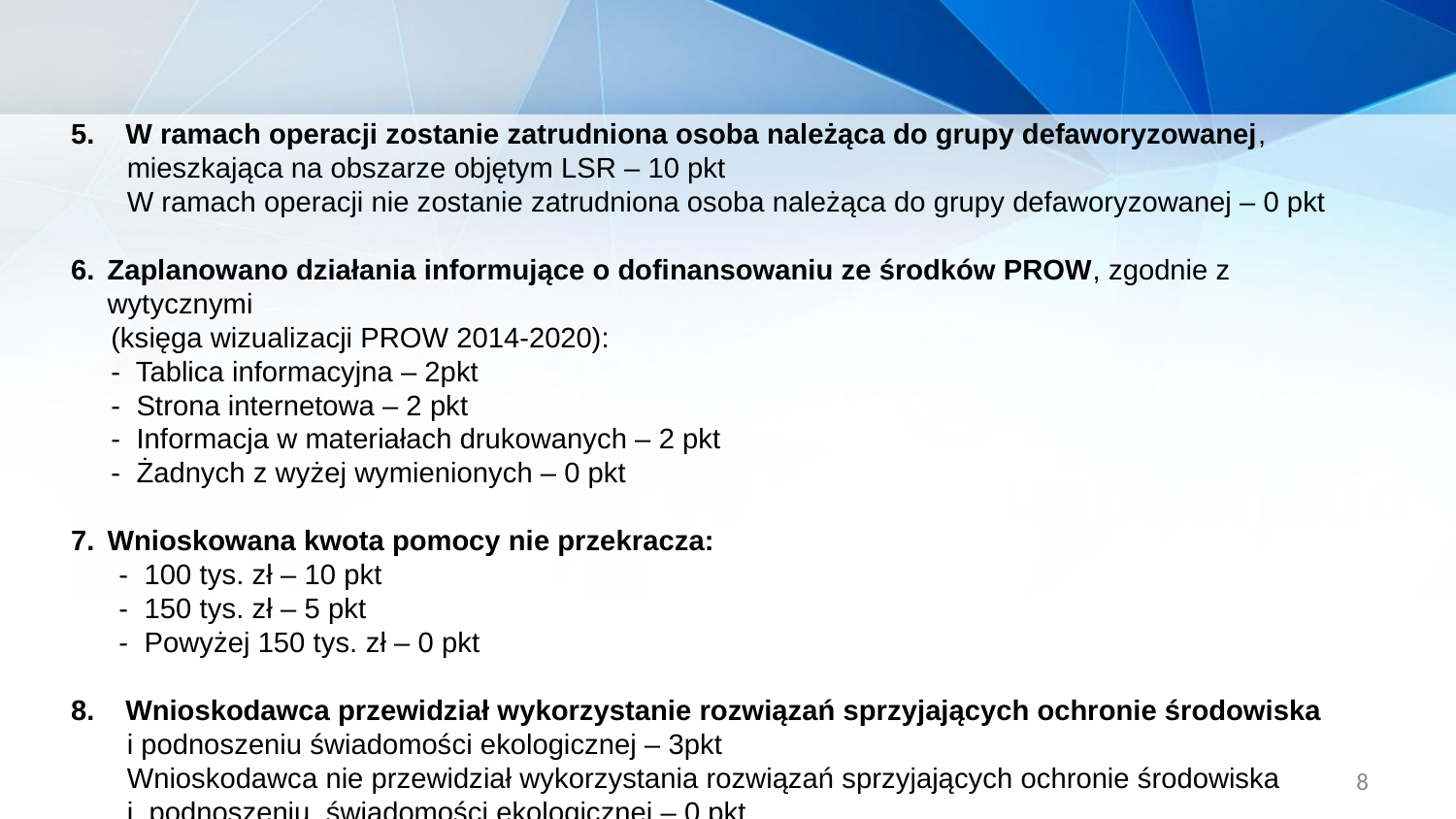

W ramach operacji zostanie zatrudniona osoba należąca do grupy defaworyzowanej,
       mieszkająca na obszarze objętym LSR – 10 pkt
       W ramach operacji nie zostanie zatrudniona osoba należąca do grupy defaworyzowanej – 0 pkt

Zaplanowano działania informujące o dofinansowaniu ze środków PROW, zgodnie z wytycznymi
     (księga wizualizacji PROW 2014-2020):
     -  Tablica informacyjna – 2pkt
     -  Strona internetowa – 2 pkt
     -  Informacja w materiałach drukowanych – 2 pkt
     -  Żadnych z wyżej wymienionych – 0 pkt

Wnioskowana kwota pomocy nie przekracza:
      -  100 tys. zł – 10 pkt
      -  150 tys. zł – 5 pkt
      -  Powyżej 150 tys. zł – 0 pkt

Wnioskodawca przewidział wykorzystanie rozwiązań sprzyjających ochronie środowiska
       i podnoszeniu świadomości ekologicznej – 3pkt
       Wnioskodawca nie przewidział wykorzystania rozwiązań sprzyjających ochronie środowiska
       i  podnoszeniu  świadomości ekologicznej – 0 pkt
8